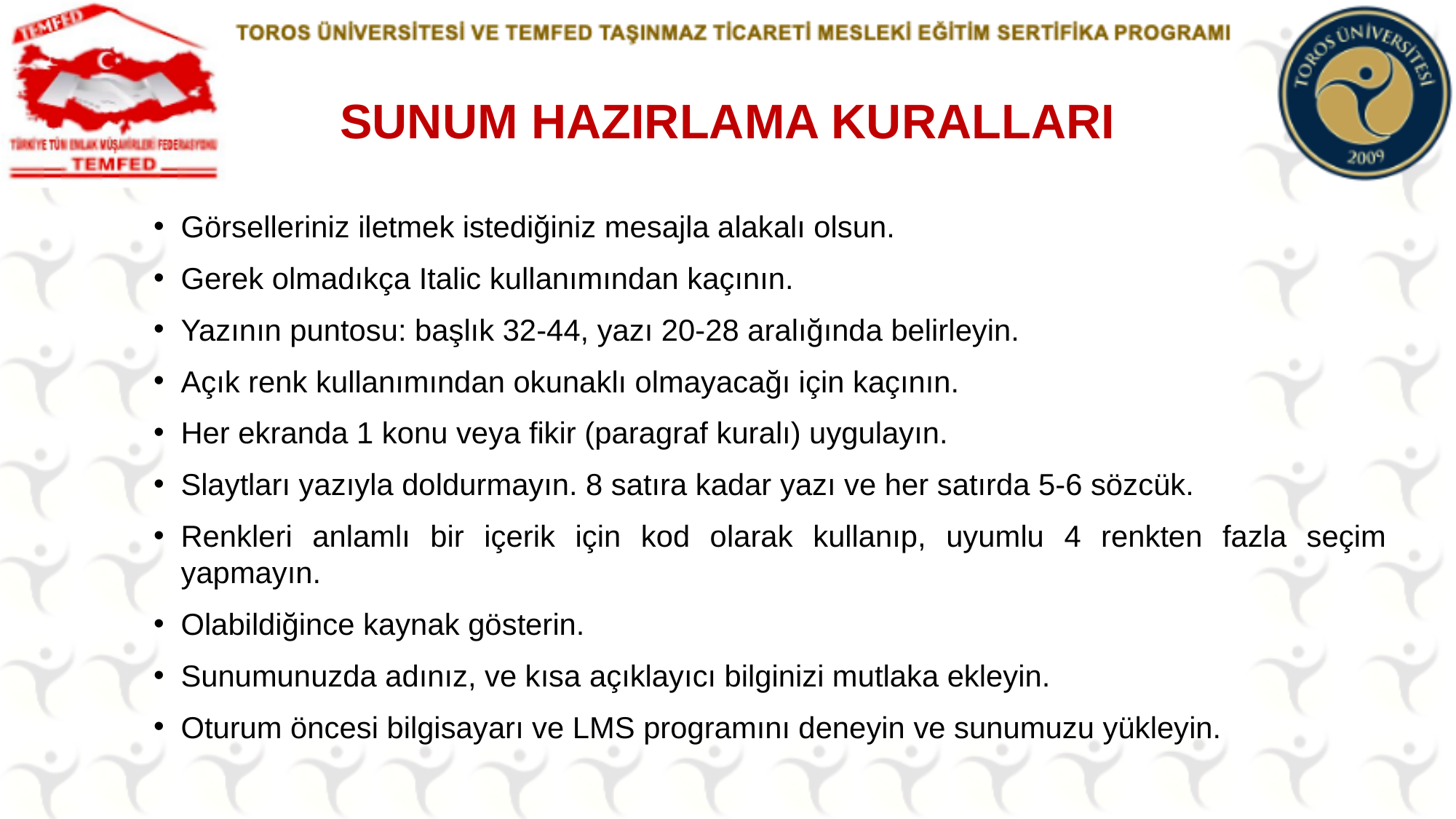

# SUNUM HAZIRLAMA KURALLARI
Görselleriniz iletmek istediğiniz mesajla alakalı olsun.
Gerek olmadıkça Italic kullanımından kaçının.
Yazının puntosu: başlık 32-44, yazı 20-28 aralığında belirleyin.
Açık renk kullanımından okunaklı olmayacağı için kaçının.
Her ekranda 1 konu veya fikir (paragraf kuralı) uygulayın.
Slaytları yazıyla doldurmayın. 8 satıra kadar yazı ve her satırda 5-6 sözcük.
Renkleri anlamlı bir içerik için kod olarak kullanıp, uyumlu 4 renkten fazla seçim yapmayın.
Olabildiğince kaynak gösterin.
Sunumunuzda adınız, ve kısa açıklayıcı bilginizi mutlaka ekleyin.
Oturum öncesi bilgisayarı ve LMS programını deneyin ve sunumuzu yükleyin.